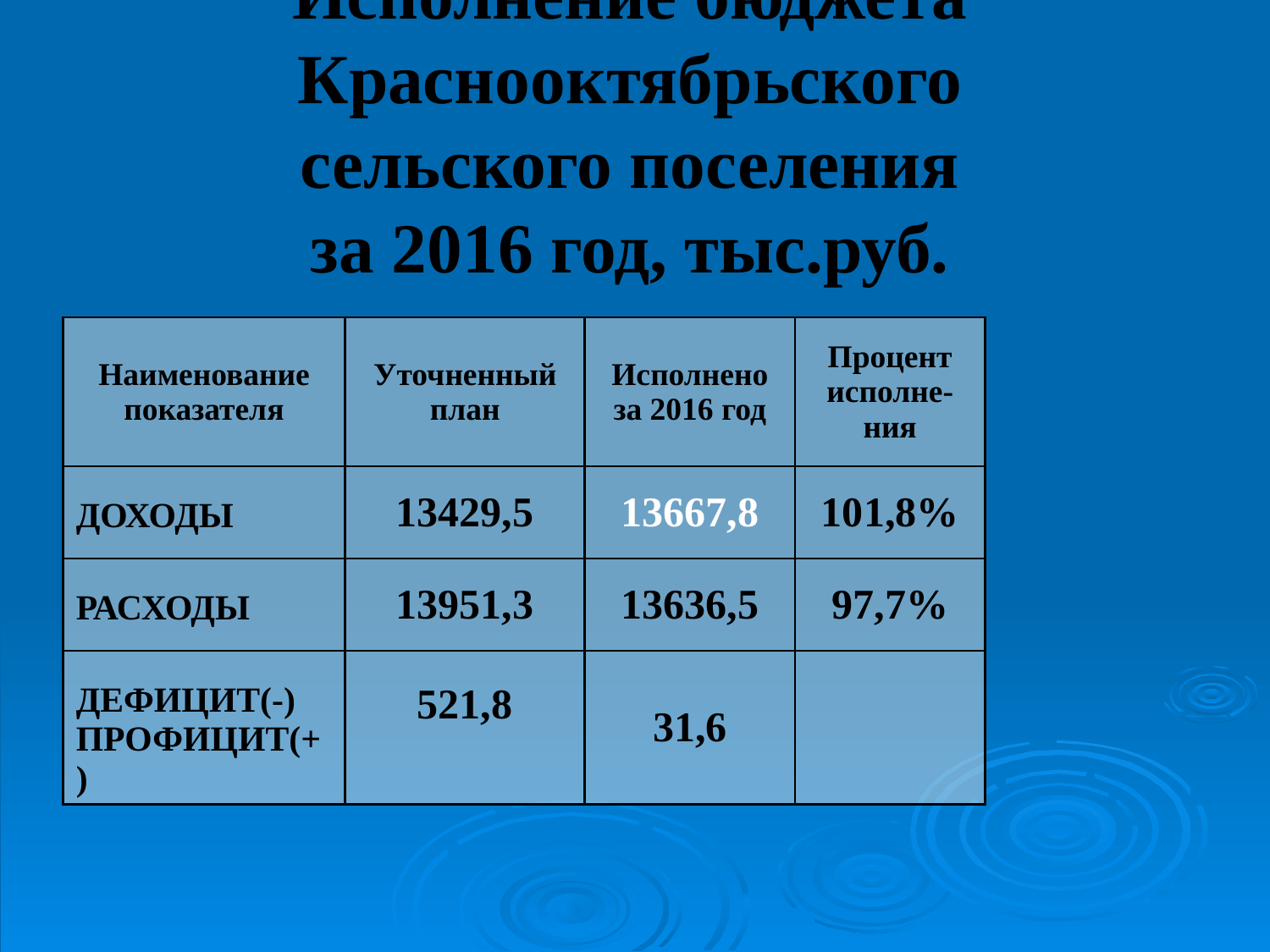

# Исполнение бюджета Краснооктябрьского сельского поселения за 2016 год, тыс.руб.
| Наименование показателя | Уточненный план | Исполнено за 2016 год | Процент исполне-ния |
| --- | --- | --- | --- |
| ДОХОДЫ | 13429,5 | 13667,8 | 101,8% |
| РАСХОДЫ | 13951,3 | 13636,5 | 97,7% |
| ДЕФИЦИТ(-) ПРОФИЦИТ(+) | 521,8 | 31,6 |  |